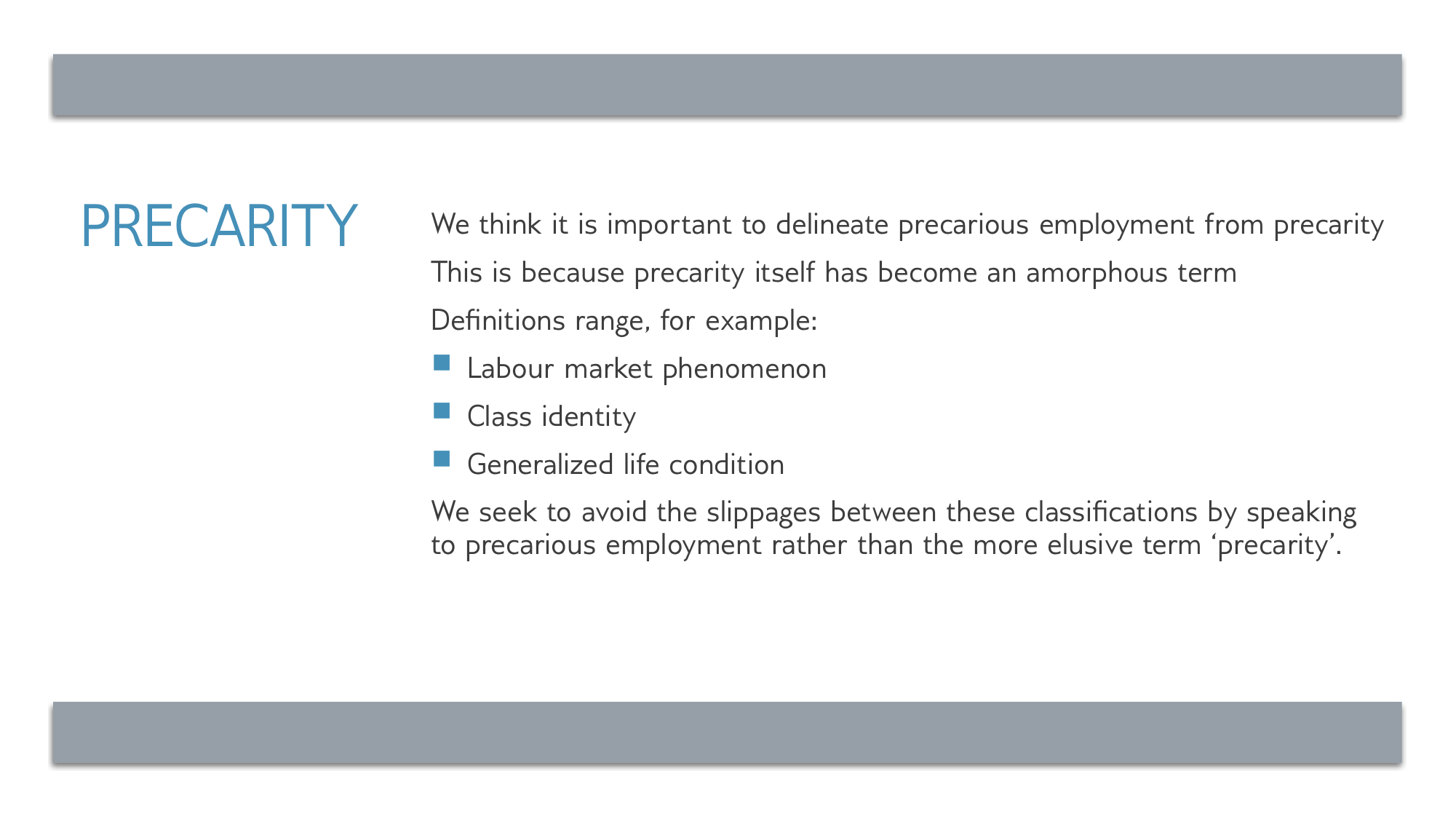

We think it is important to delineate precarious employment from precarity
This is because precarity itself has become an amorphous term
Definitions range, for example:
Labour market phenomenon
Class identity
Generalized life condition
We seek to avoid the slippages between these classifications by speaking to precarious employment rather than the more elusive term ‘precarity’.

# Precarity

4